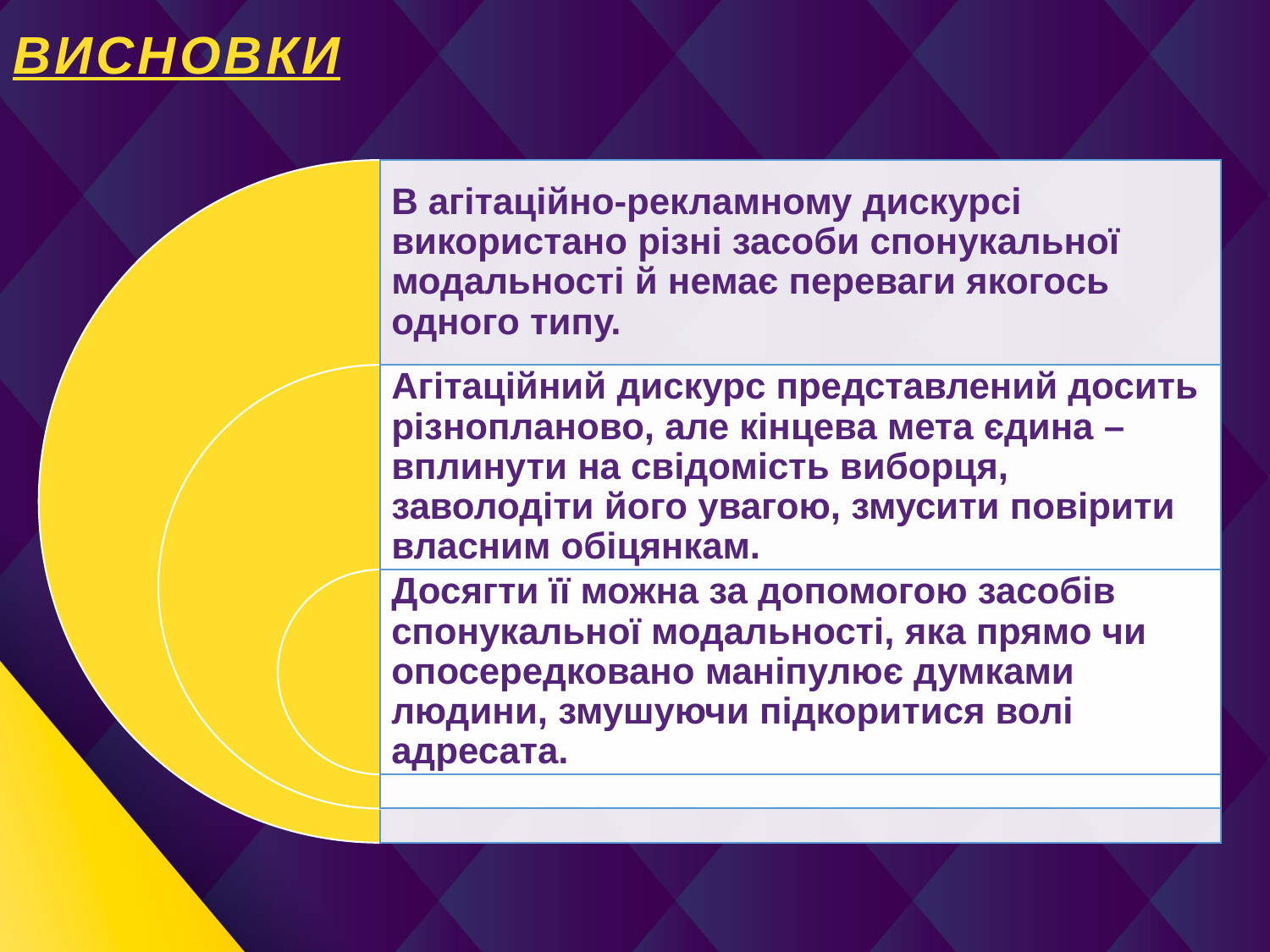

# ВИСНОВКИ
В агітаційно-рекламному дискурсі  використано різні засоби спонукальної модальності й немає переваги якогось одного типу.
Агітаційний дискурс представлений досить різнопланово, але кінцева мета єдина – вплинути на свідомість виборця, заволодіти його увагою, змусити повірити власним обіцянкам.
Досягти її можна за допомогою засобів спонукальної модальності, яка прямо чи опосередковано маніпулює думками людини, змушуючи підкоритися волі адресата.